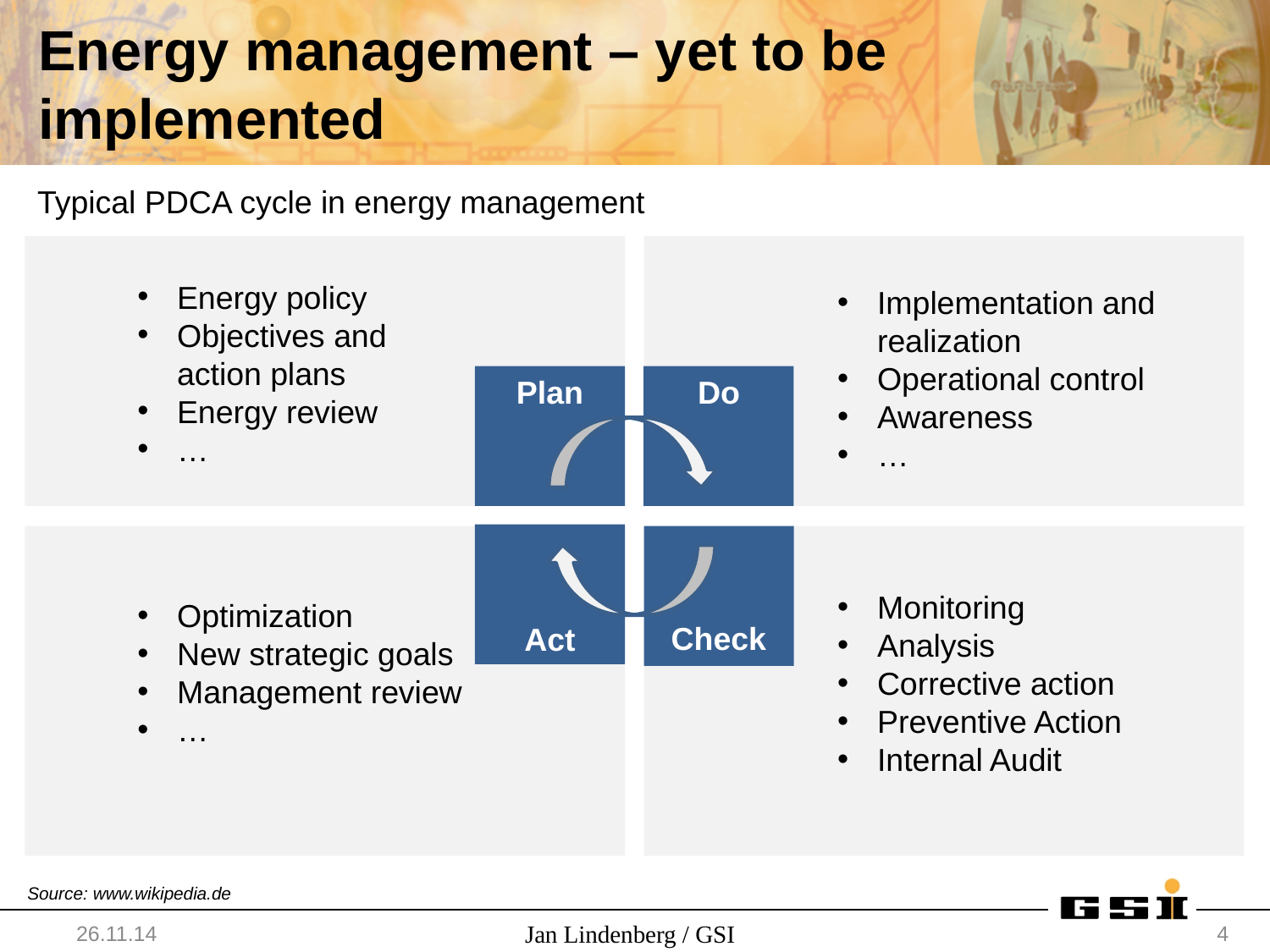

# Energy management – yet to be implemented
Typical PDCA cycle in energy management

Energy policy
Objectives and action plans
Energy review
…
Implementation and realization
Operational control
Awareness
…

Plan

Do

Monitoring
Analysis
Corrective action
Preventive Action
Internal Audit
Optimization
New strategic goals
Management review
…
Check
Act
Source: www.wikipedia.de
26.11.14
Jan Lindenberg / GSI
4